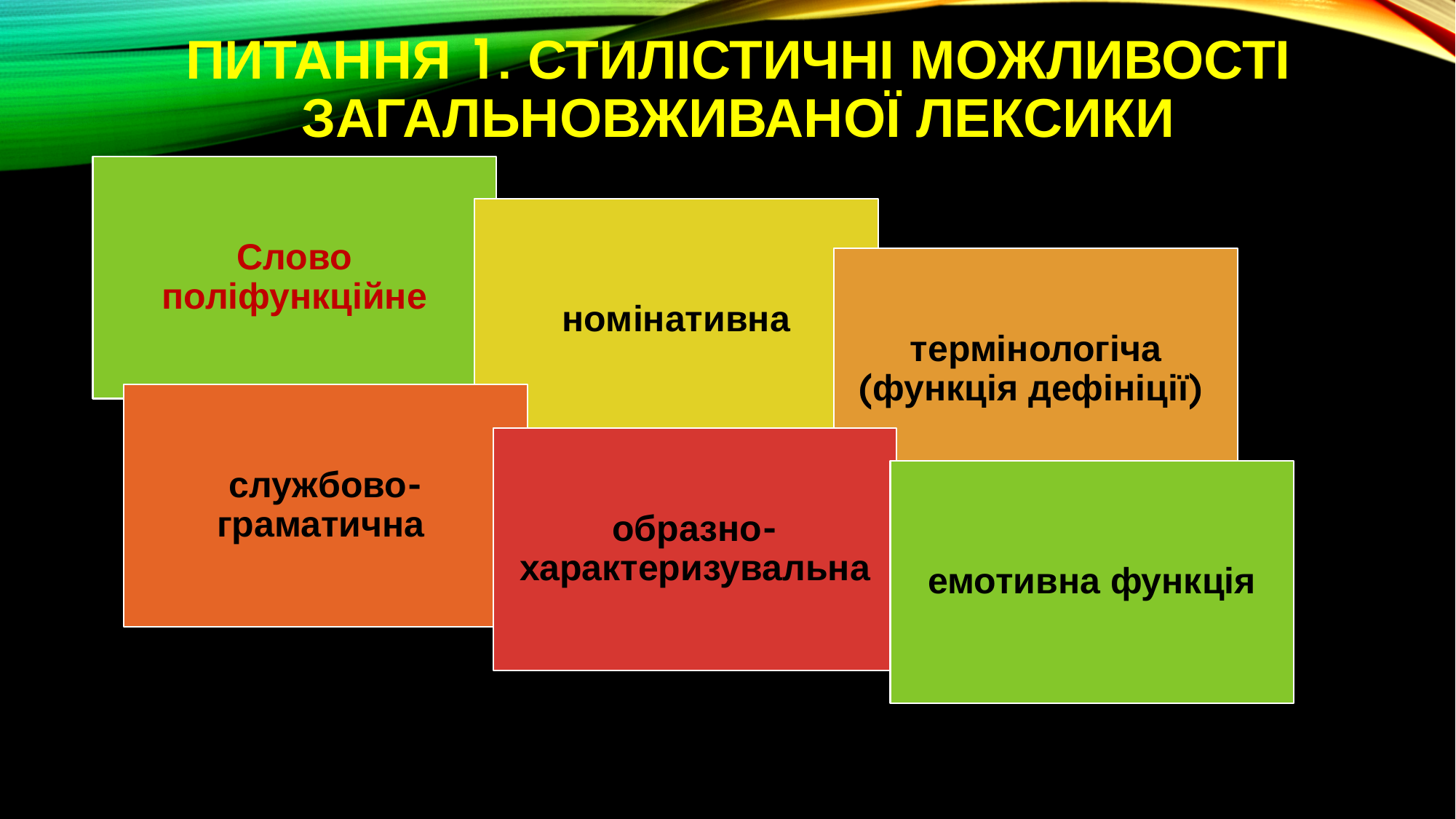

# Питання 1. Стилістичні можливості загальновживаної лексики
Слово поліфункційне
номінативна
термінологіча (функція дефініції)
службово-граматична
образно-характеризувальна
емотивна функція